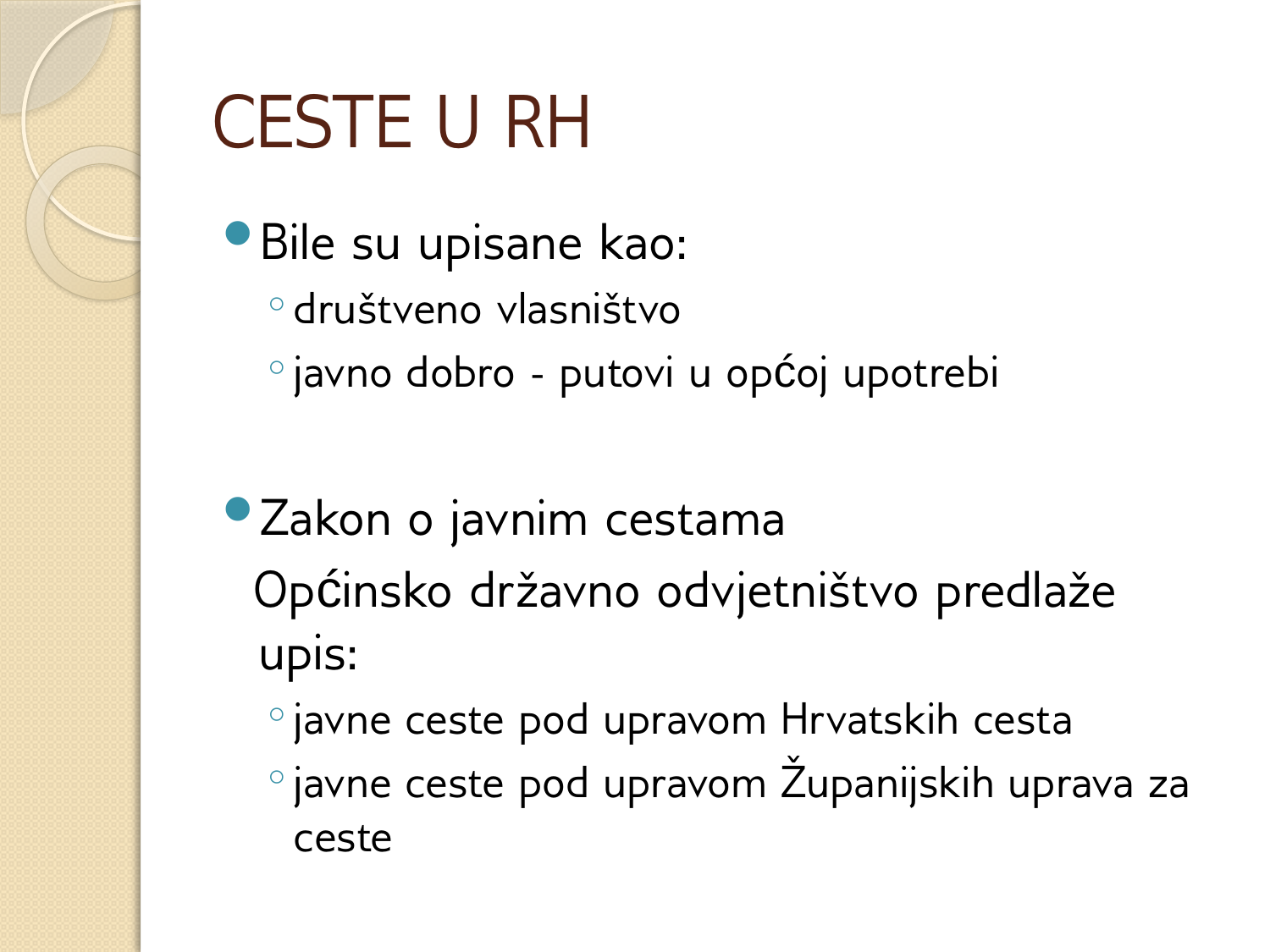

# CESTE U RH
Bile su upisane kao:
društveno vlasništvo
javno dobro - putovi u općoj upotrebi

Zakon o javnim cestama
  Općinsko državno odvjetništvo predlaže upis:
javne ceste pod upravom Hrvatskih cesta
javne ceste pod upravom Županijskih uprava za ceste